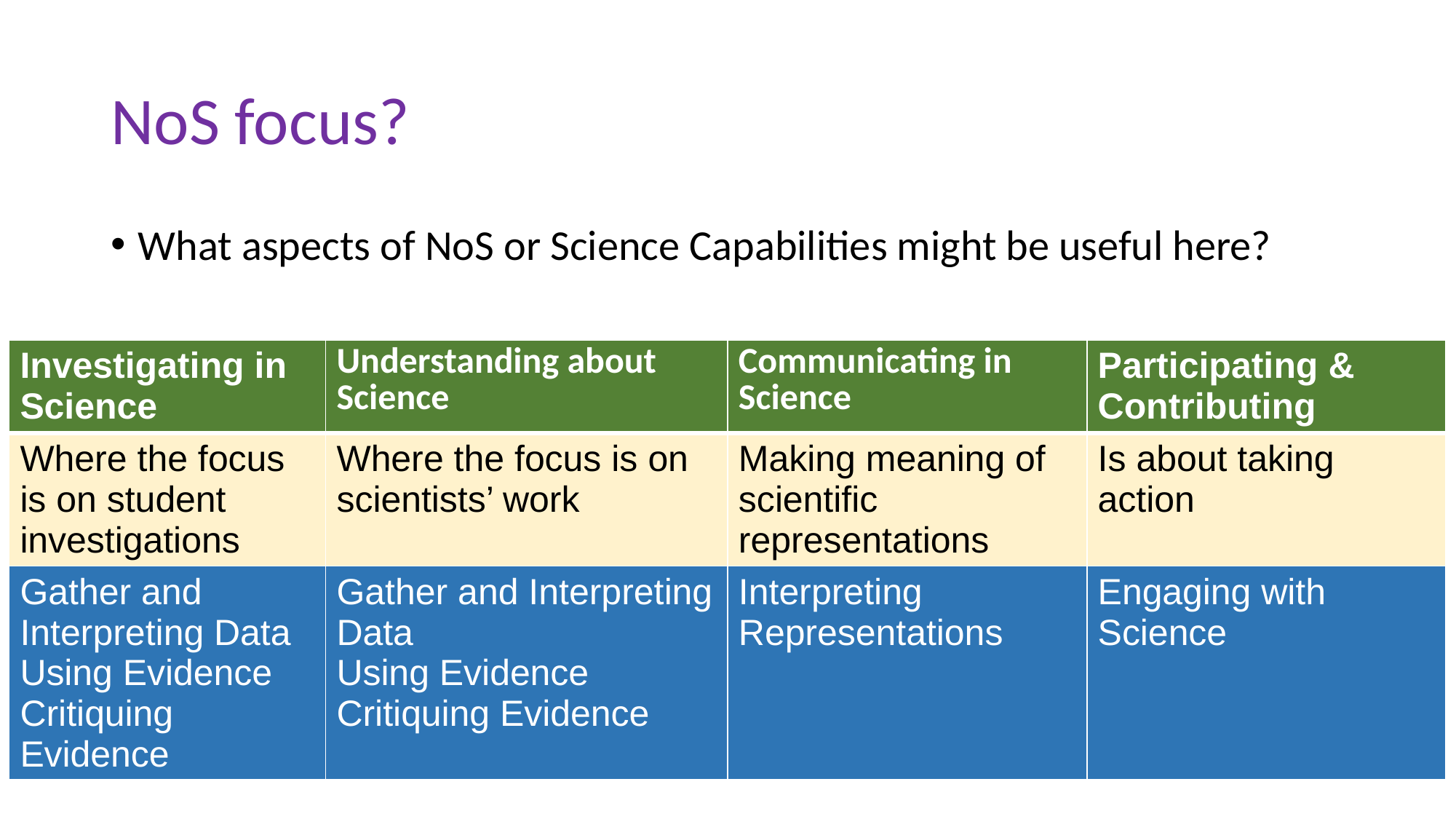

# NoS focus?
What aspects of NoS or Science Capabilities might be useful here?

| Investigating in Science | Understanding about Science | Communicating in Science | Participating & Contributing |
| --- | --- | --- | --- |
| Where the focus is on student investigations | Where the focus is on scientists’ work | Making meaning of scientific representations | Is about taking action |
| Gather and Interpreting Data Using Evidence Critiquing Evidence | Gather and Interpreting Data Using Evidence Critiquing Evidence | Interpreting Representations | Engaging with Science |